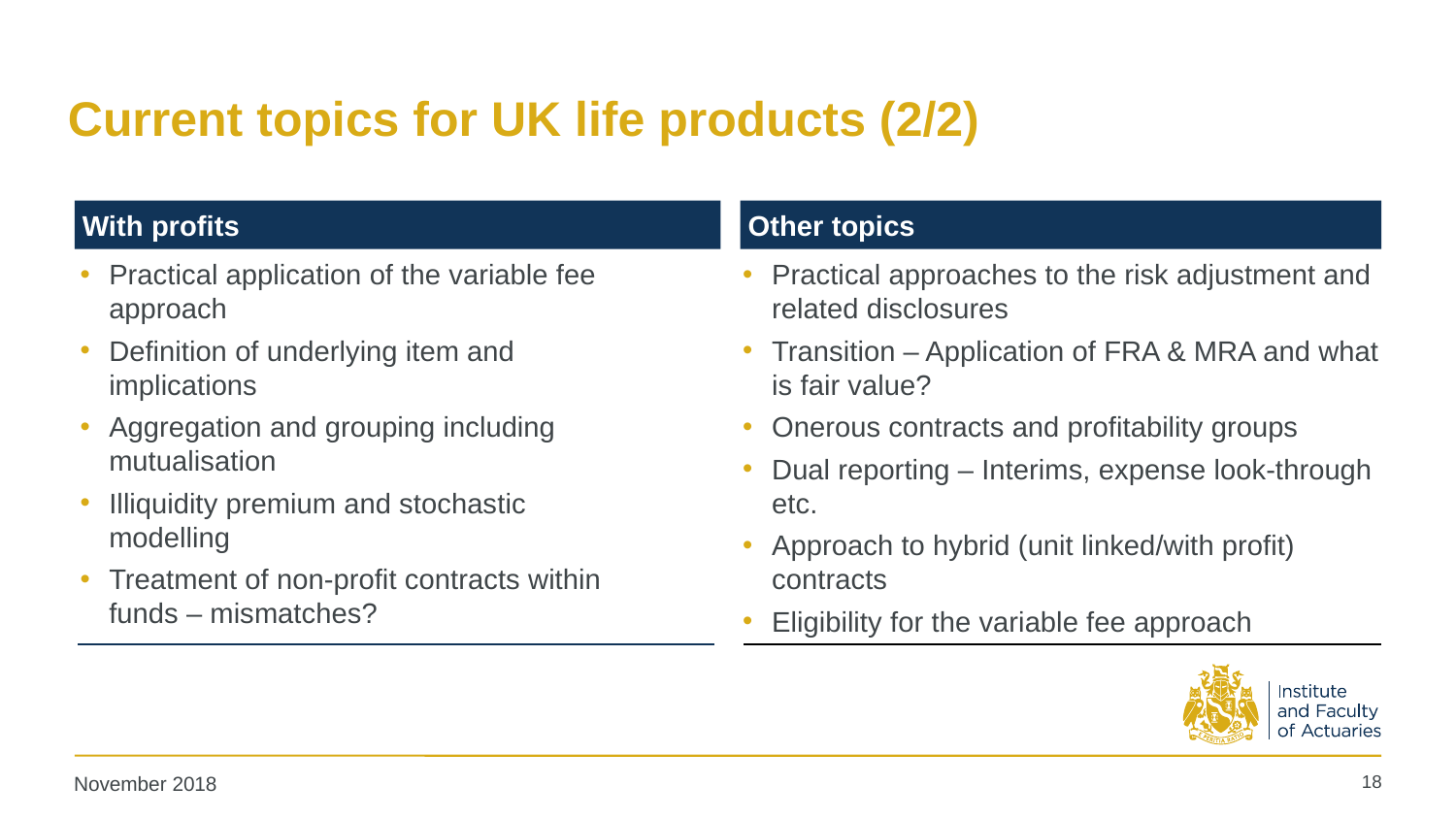

# Current topics for UK life products (2/2)
With profits
Other topics
Practical application of the variable fee approach
Definition of underlying item and implications
Aggregation and grouping including mutualisation
Illiquidity premium and stochastic modelling
Treatment of non-profit contracts within funds – mismatches?

Practical approaches to the risk adjustment and related disclosures
Transition – Application of FRA & MRA and what is fair value?
Onerous contracts and profitability groups
Dual reporting – Interims, expense look-through etc.
Approach to hybrid (unit linked/with profit) contracts
Eligibility for the variable fee approach

18
November 2018